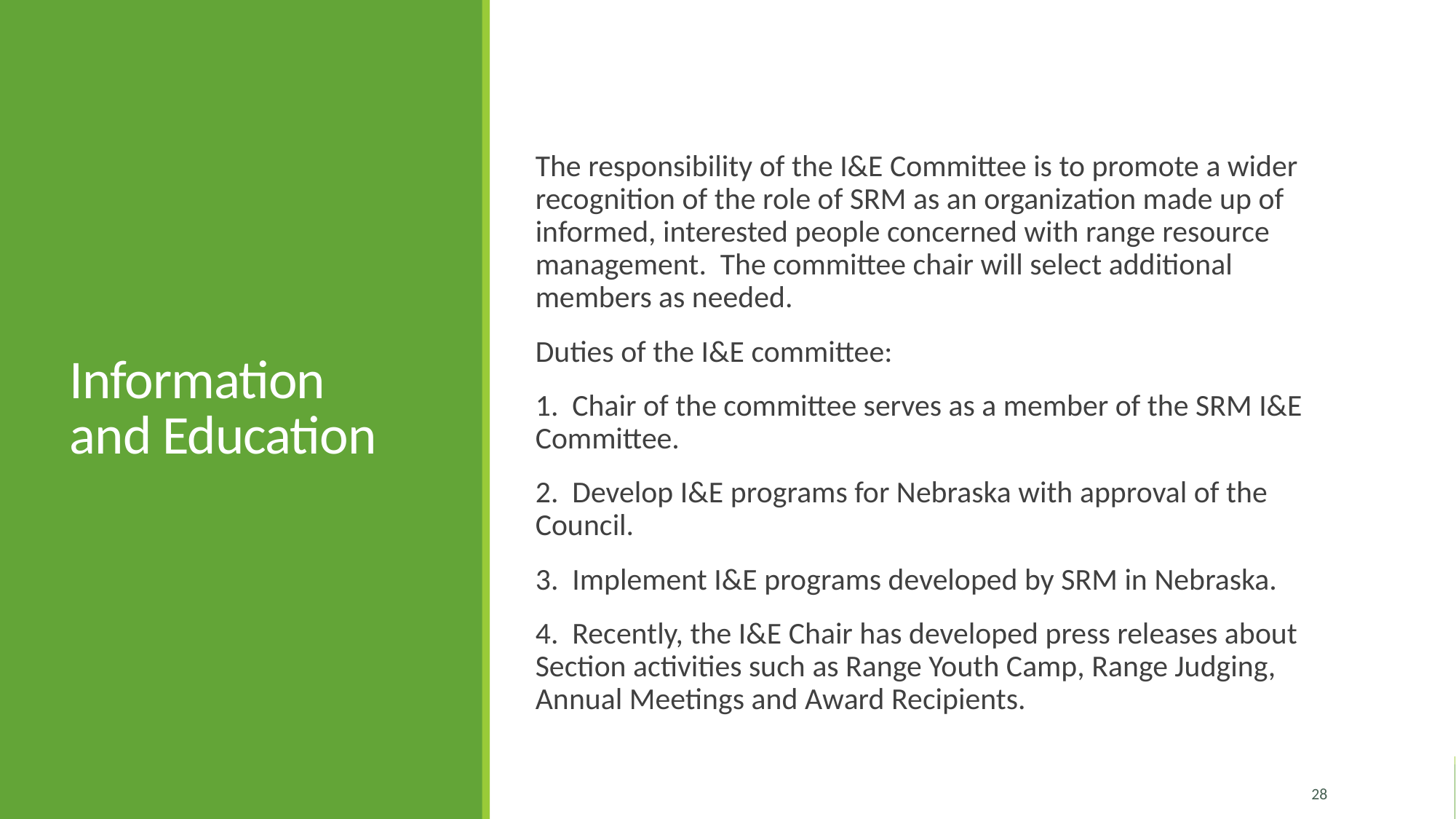

# Information and Education
The responsibility of the I&E Committee is to promote a wider recognition of the role of SRM as an organization made up of informed, interested people concerned with range resource management.  The committee chair will select additional members as needed.
Duties of the I&E committee:
1.  Chair of the committee serves as a member of the SRM I&E Committee.
2.  Develop I&E programs for Nebraska with approval of the Council.
3.  Implement I&E programs developed by SRM in Nebraska.
4.  Recently, the I&E Chair has developed press releases about Section activities such as Range Youth Camp, Range Judging, Annual Meetings and Award Recipients.
28